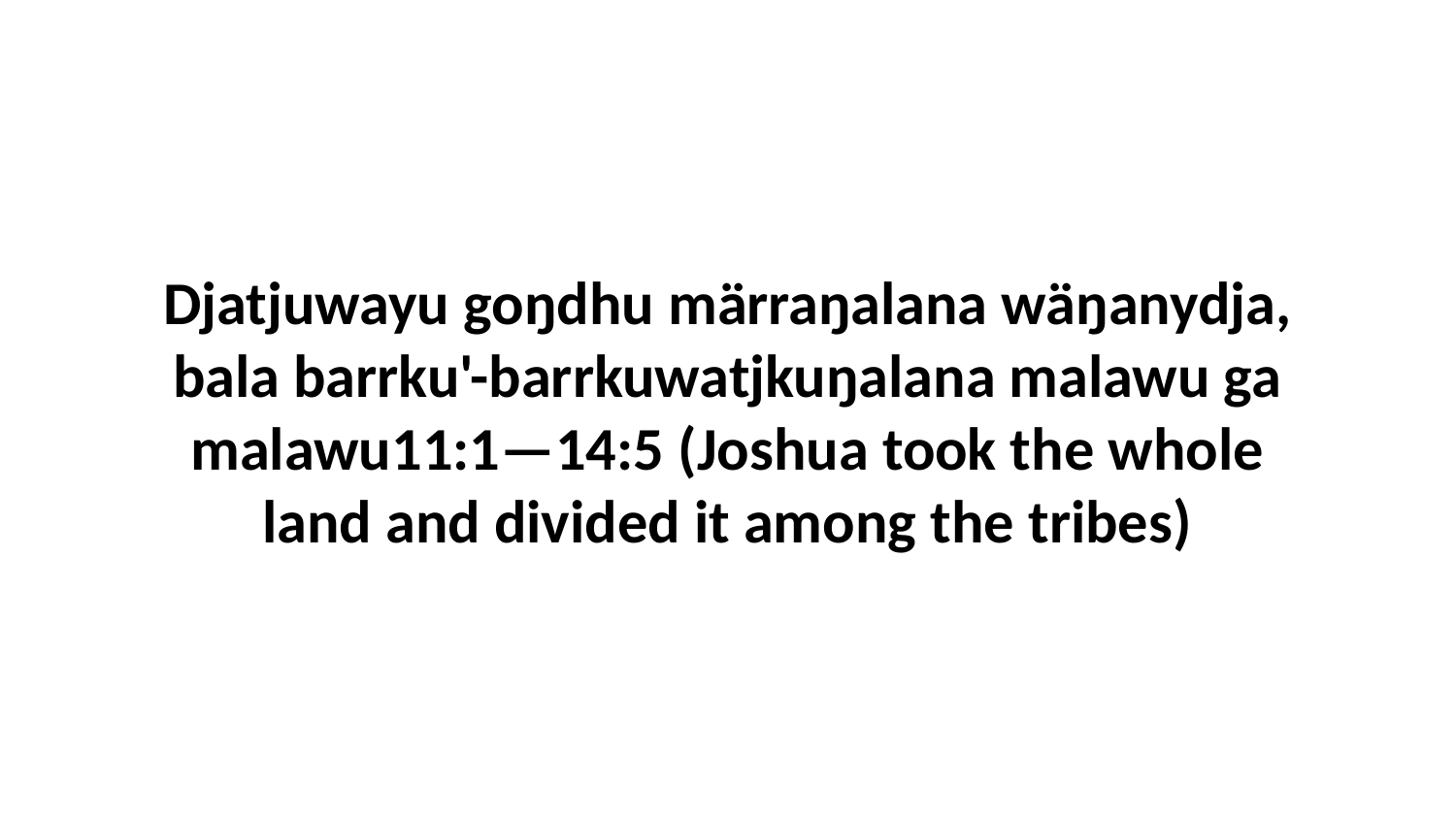

Djatjuwayu goŋdhu märraŋalana wäŋanydja, bala barrku'-barrkuwatjkuŋalana malawu ga malawu11:1—14:5 (Joshua took the whole land and divided it among the tribes)